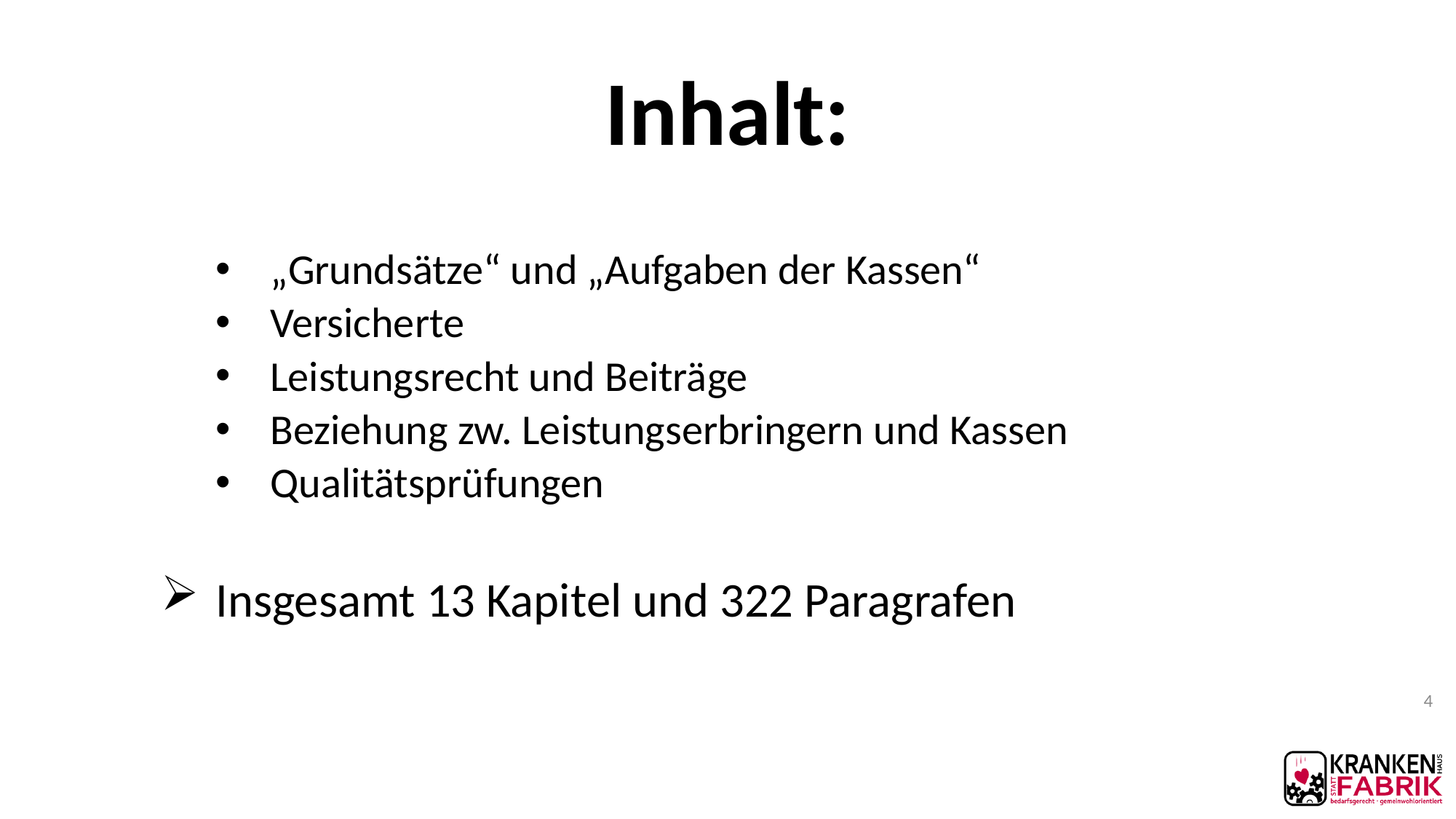

# Inhalt:
„Grundsätze“ und „Aufgaben der Kassen“
Versicherte
Leistungsrecht und Beiträge
Beziehung zw. Leistungserbringern und Kassen
Qualitätsprüfungen

Insgesamt 13 Kapitel und 322 Paragrafen

4